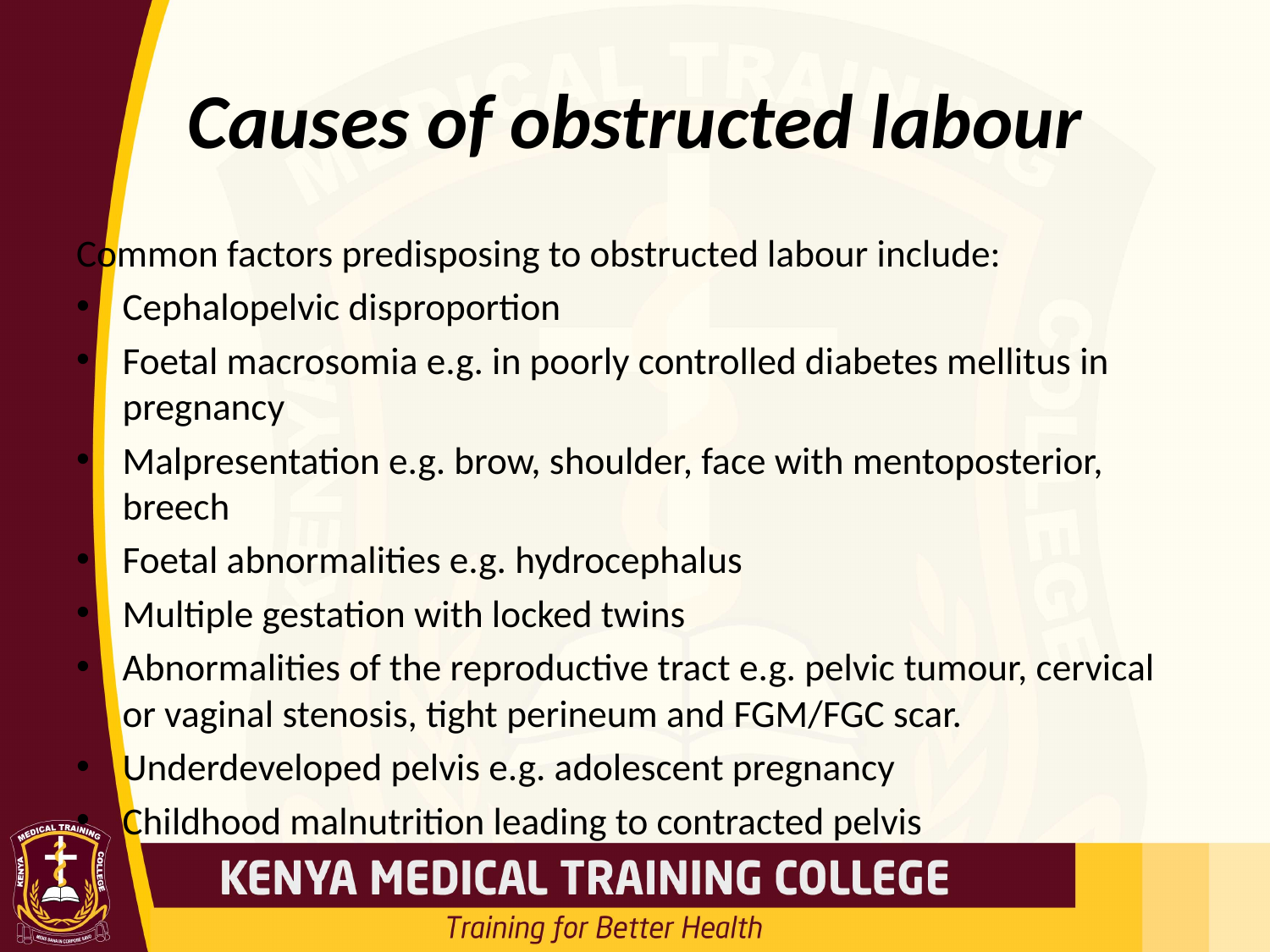

# Causes of obstructed labour
Common factors predisposing to obstructed labour include:
Cephalopelvic disproportion
Foetal macrosomia e.g. in poorly controlled diabetes mellitus in pregnancy
Malpresentation e.g. brow, shoulder, face with mentoposterior, breech
Foetal abnormalities e.g. hydrocephalus
Multiple gestation with locked twins
Abnormalities of the reproductive tract e.g. pelvic tumour, cervical or vaginal stenosis, tight perineum and FGM/FGC scar.
Underdeveloped pelvis e.g. adolescent pregnancy
Childhood malnutrition leading to contracted pelvis